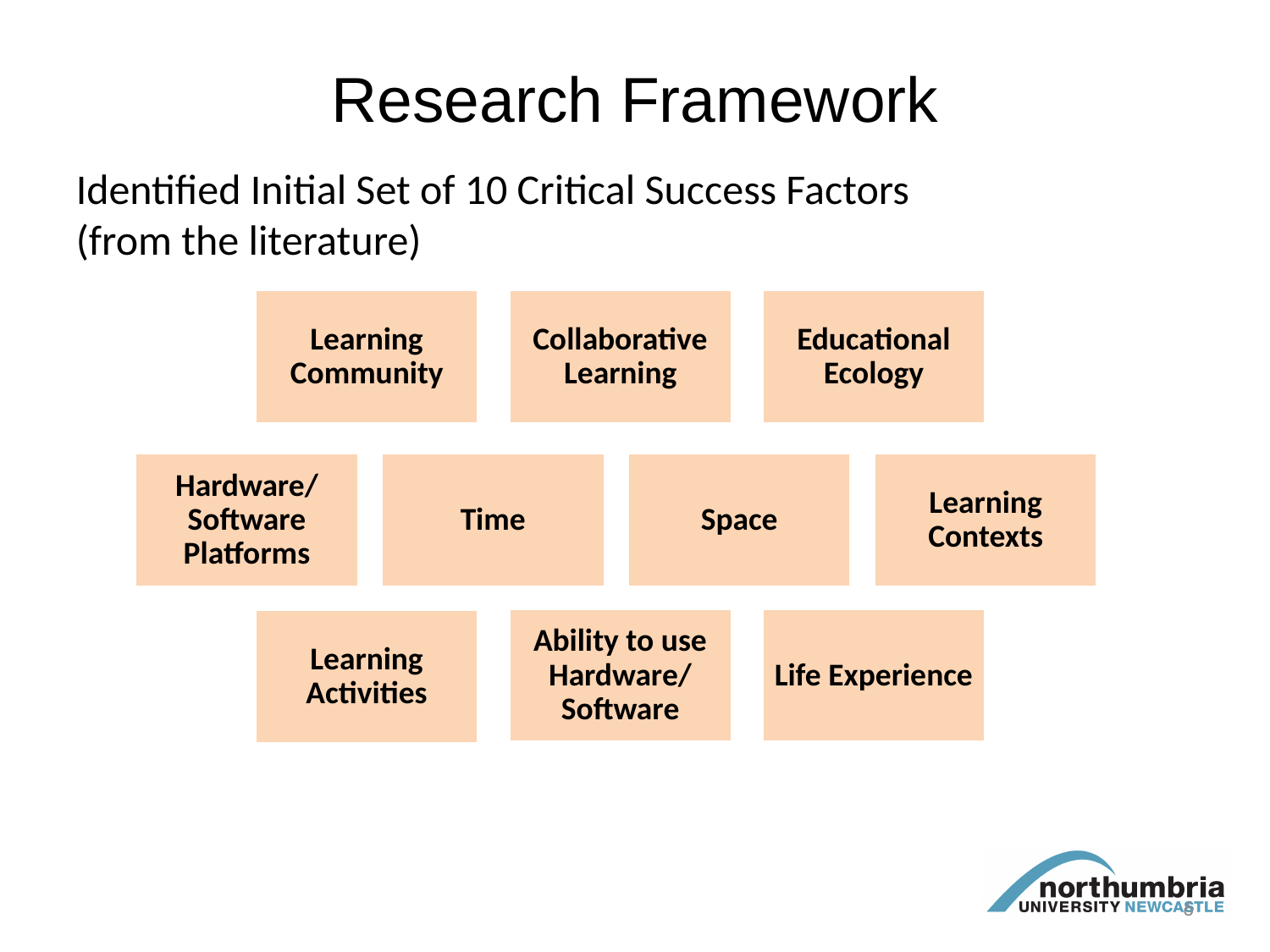

# Research Framework
Identified Initial Set of 10 Critical Success Factors (from the literature)
Learning Community
Collaborative Learning
Educational Ecology
Hardware/ Software Platforms
Time
Space
Learning Contexts
Ability to use Hardware/ Software
Life Experience
Learning Activities
6